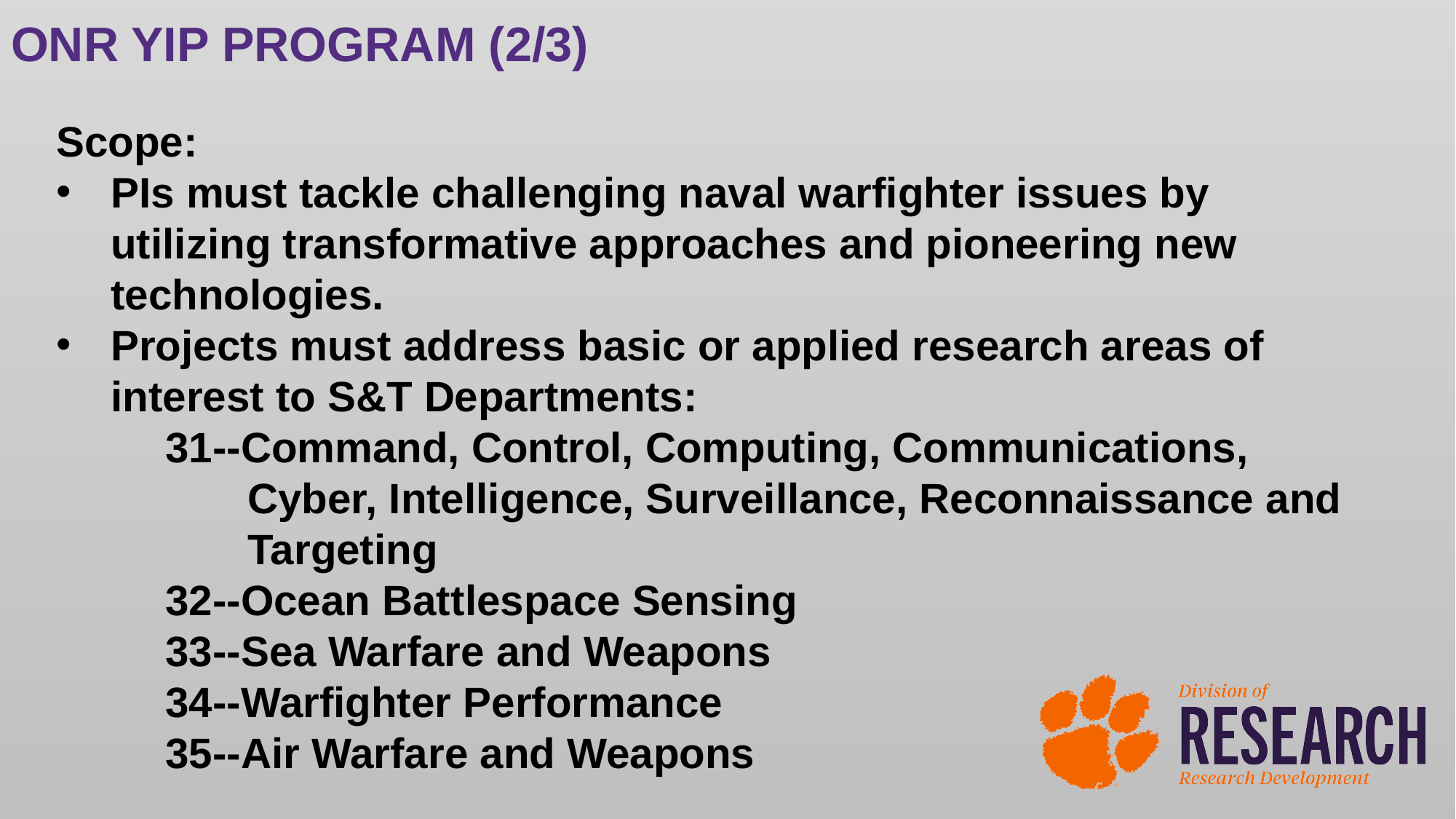

ONR YIP PROGRAM (2/3)
Scope:
PIs must tackle challenging naval warfighter issues by utilizing transformative approaches and pioneering new technologies.
Projects must address basic or applied research areas of interest to S&T Departments:
31--Command, Control, Computing, Communications, Cyber, Intelligence, Surveillance, Reconnaissance and Targeting
	32--Ocean Battlespace Sensing
	33--Sea Warfare and Weapons
	34--Warfighter Performance
	35--Air Warfare and Weapons